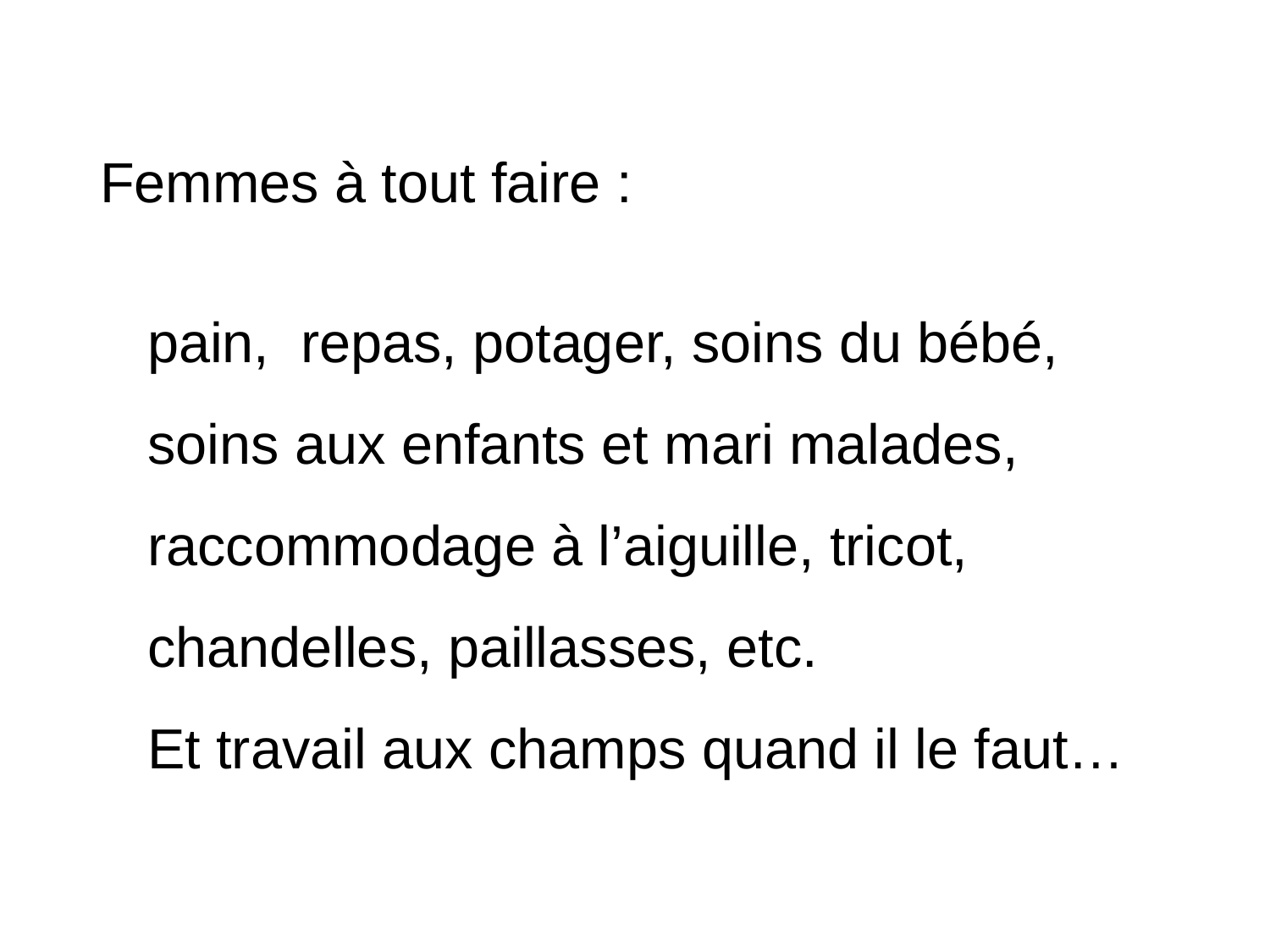

Femmes à tout faire :
pain,  repas, potager, soins du bébé, soins aux enfants et mari malades,  raccommodage à l’aiguille, tricot, chandelles, paillasses, etc.
Et travail aux champs quand il le faut…